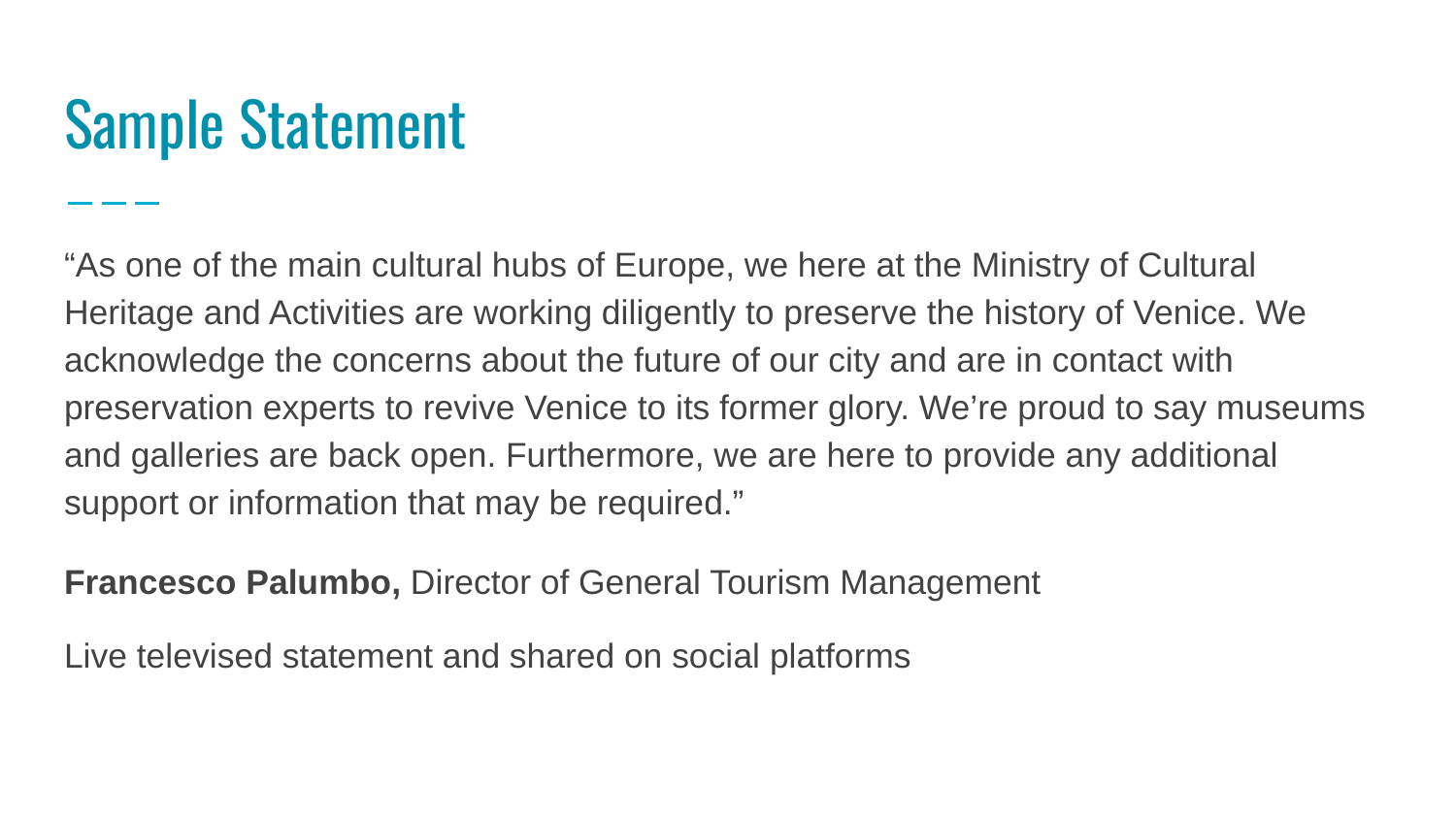

# Sample Statement
“As one of the main cultural hubs of Europe, we here at the Ministry of Cultural Heritage and Activities are working diligently to preserve the history of Venice. We acknowledge the concerns about the future of our city and are in contact with preservation experts to revive Venice to its former glory. We’re proud to say museums and galleries are back open. Furthermore, we are here to provide any additional support or information that may be required.”
Francesco Palumbo, Director of General Tourism Management
Live televised statement and shared on social platforms